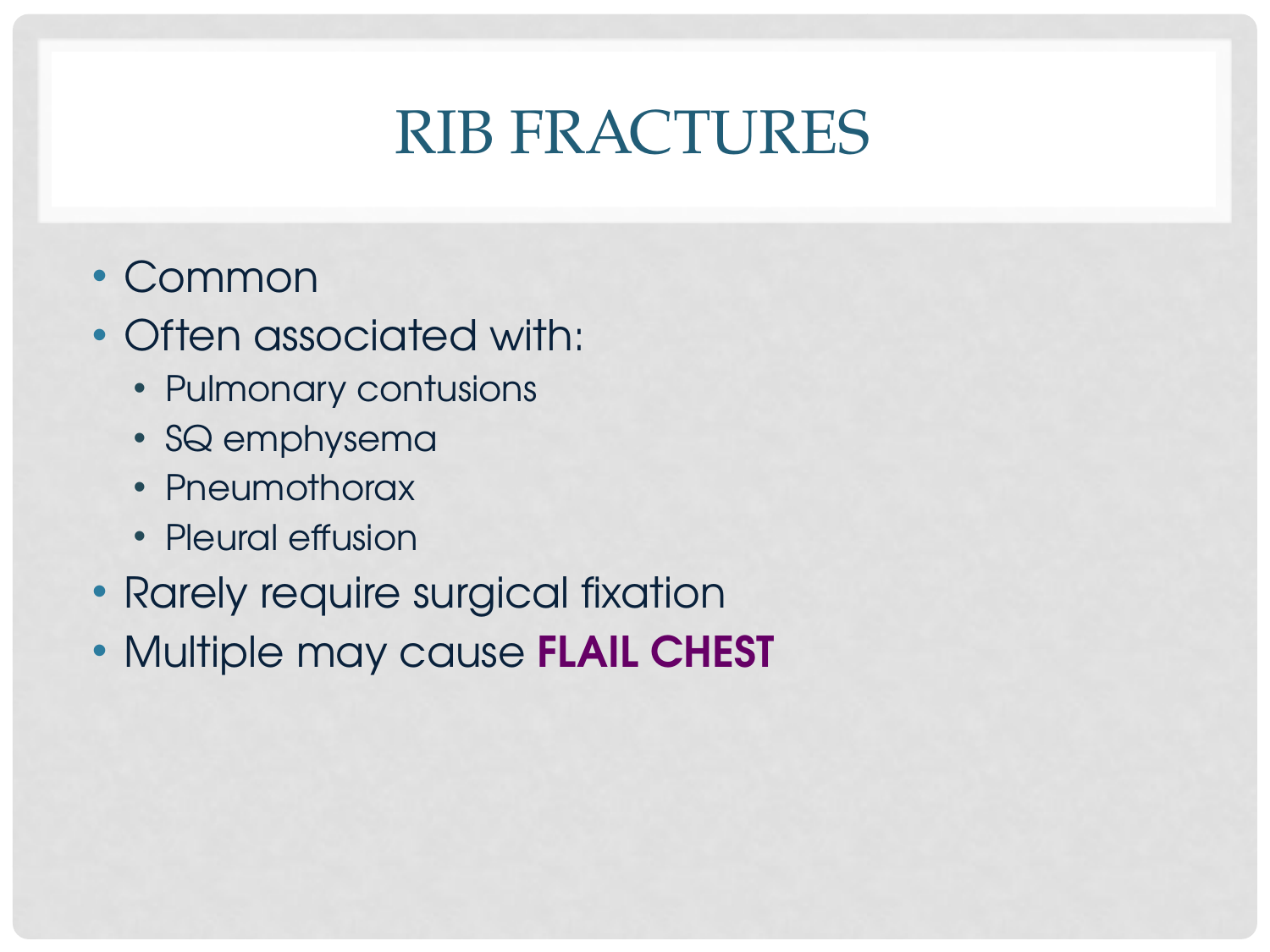

# Rib Fractures
Common
Often associated with:
Pulmonary contusions
SQ emphysema
Pneumothorax
Pleural effusion
Rarely require surgical fixation
Multiple may cause FLAIL CHEST